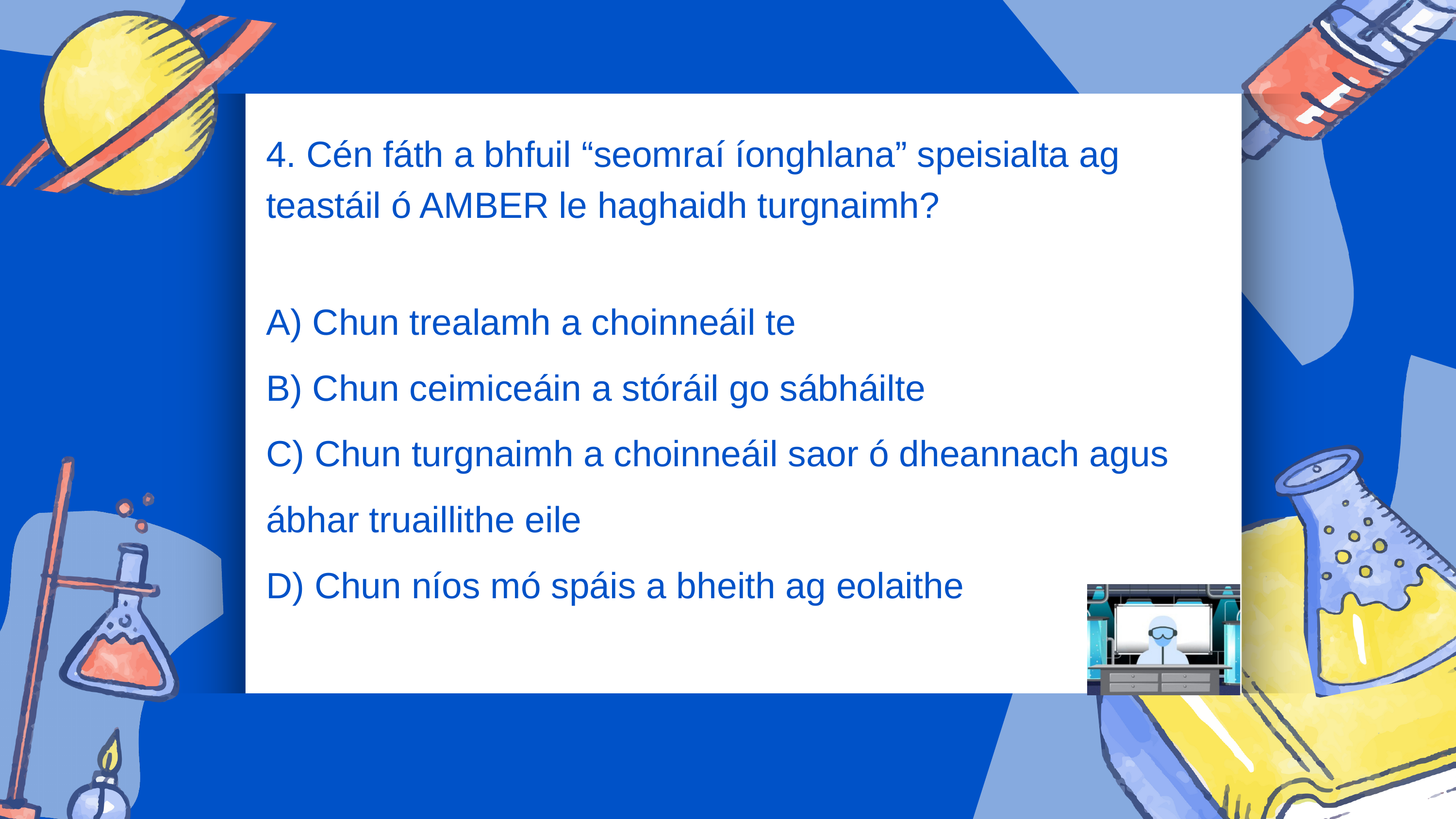

4. Cén fáth a bhfuil “seomraí íonghlana” speisialta ag teastáil ó AMBER le haghaidh turgnaimh?

A) Chun trealamh a choinneáil te
B) Chun ceimiceáin a stóráil go sábháilte
C) Chun turgnaimh a choinneáil saor ó dheannach agus ábhar truaillithe eile
D) Chun níos mó spáis a bheith ag eolaithe